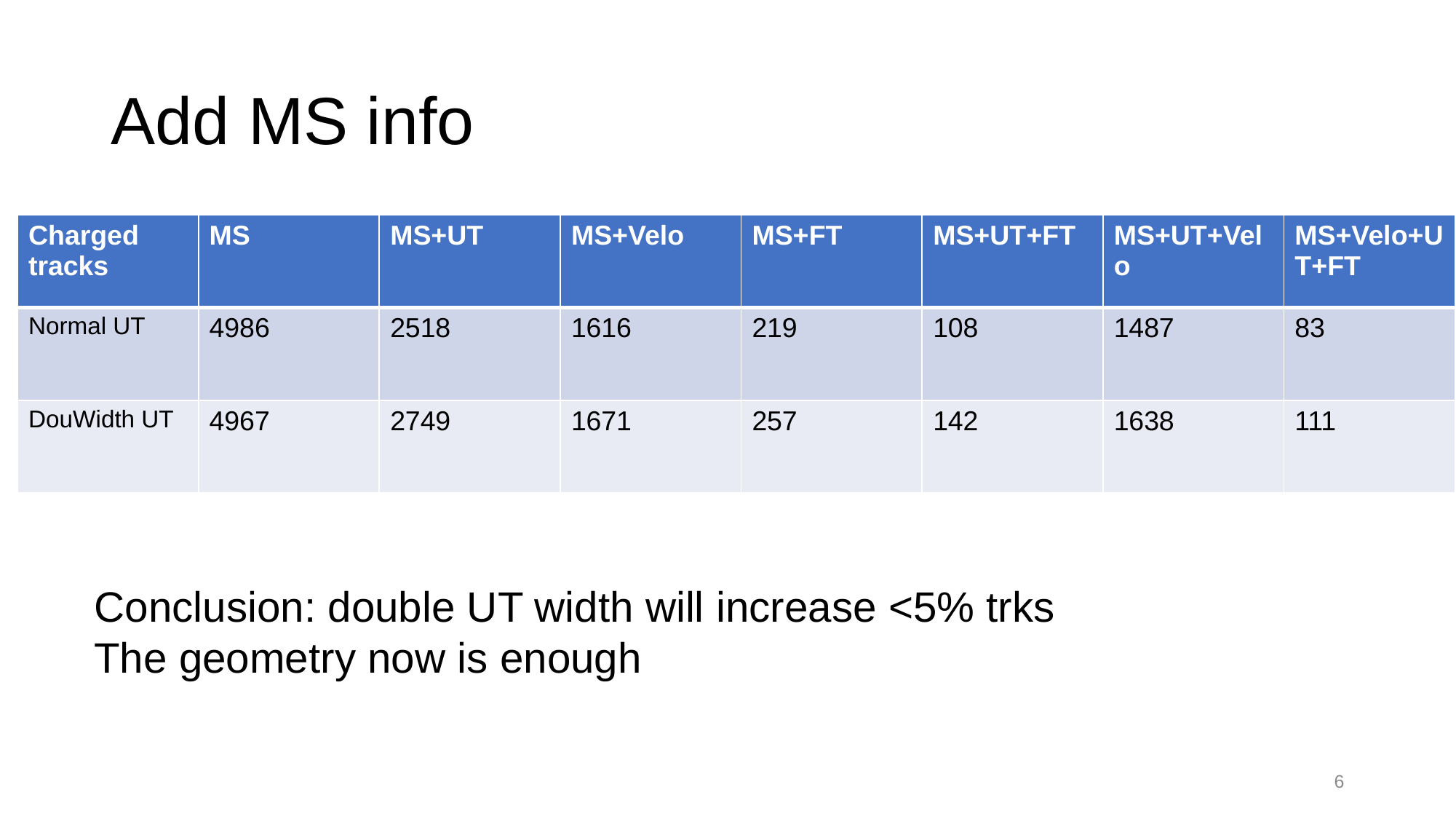

# Add MS info
| Charged tracks | MS | MS+UT | MS+Velo | MS+FT | MS+UT+FT | MS+UT+Velo | MS+Velo+UT+FT |
| --- | --- | --- | --- | --- | --- | --- | --- |
| Normal UT | 4986 | 2518 | 1616 | 219 | 108 | 1487 | 83 |
| DouWidth UT | 4967 | 2749 | 1671 | 257 | 142 | 1638 | 111 |
Conclusion: double UT width will increase <5% trks
The geometry now is enough

6